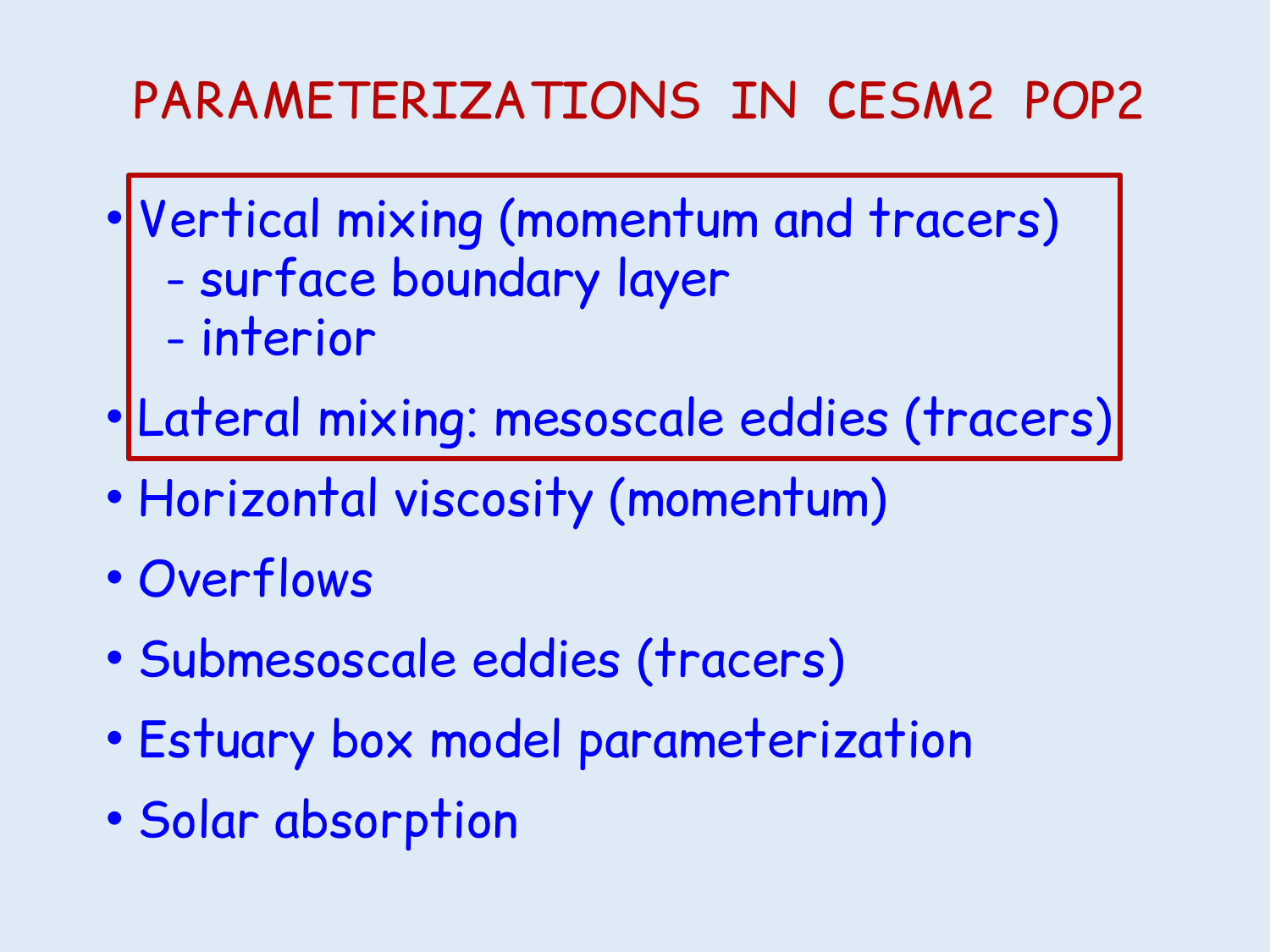

PARAMETERIZATIONS  IN  CESM2  POP2

 Vertical mixing (momentum and tracers)
    - surface boundary layer
    - interior
 Lateral mixing: mesoscale eddies (tracers)
 Horizontal viscosity (momentum)
 Overflows
Submesoscale eddies (tracers)
Estuary box model parameterization
Solar absorption